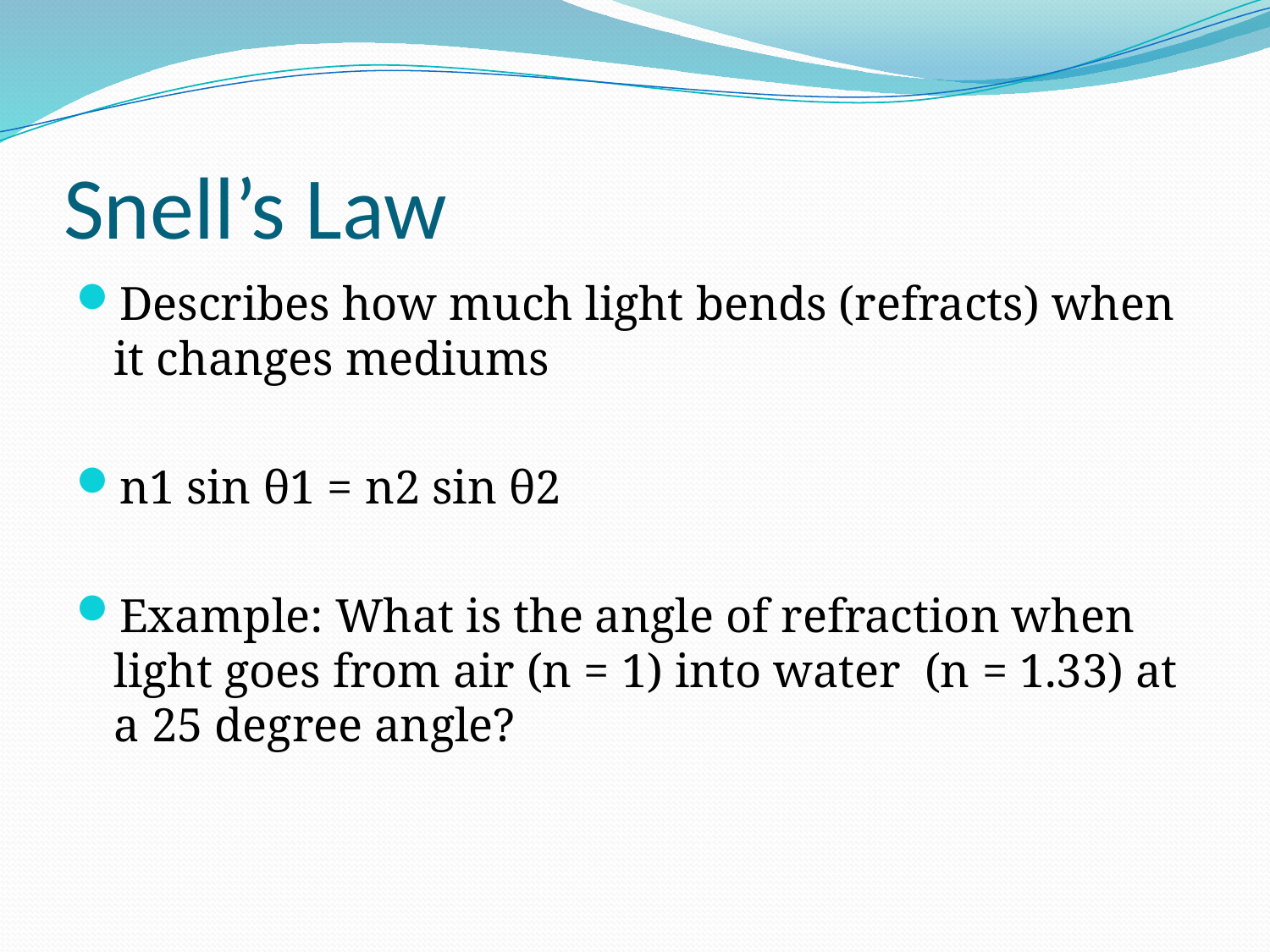

# Snell’s Law
Describes how much light bends (refracts) when it changes mediums

n1 sin θ1 = n2 sin θ2

Example: What is the angle of refraction when light goes from air (n = 1) into water  (n = 1.33) at a 25 degree angle?